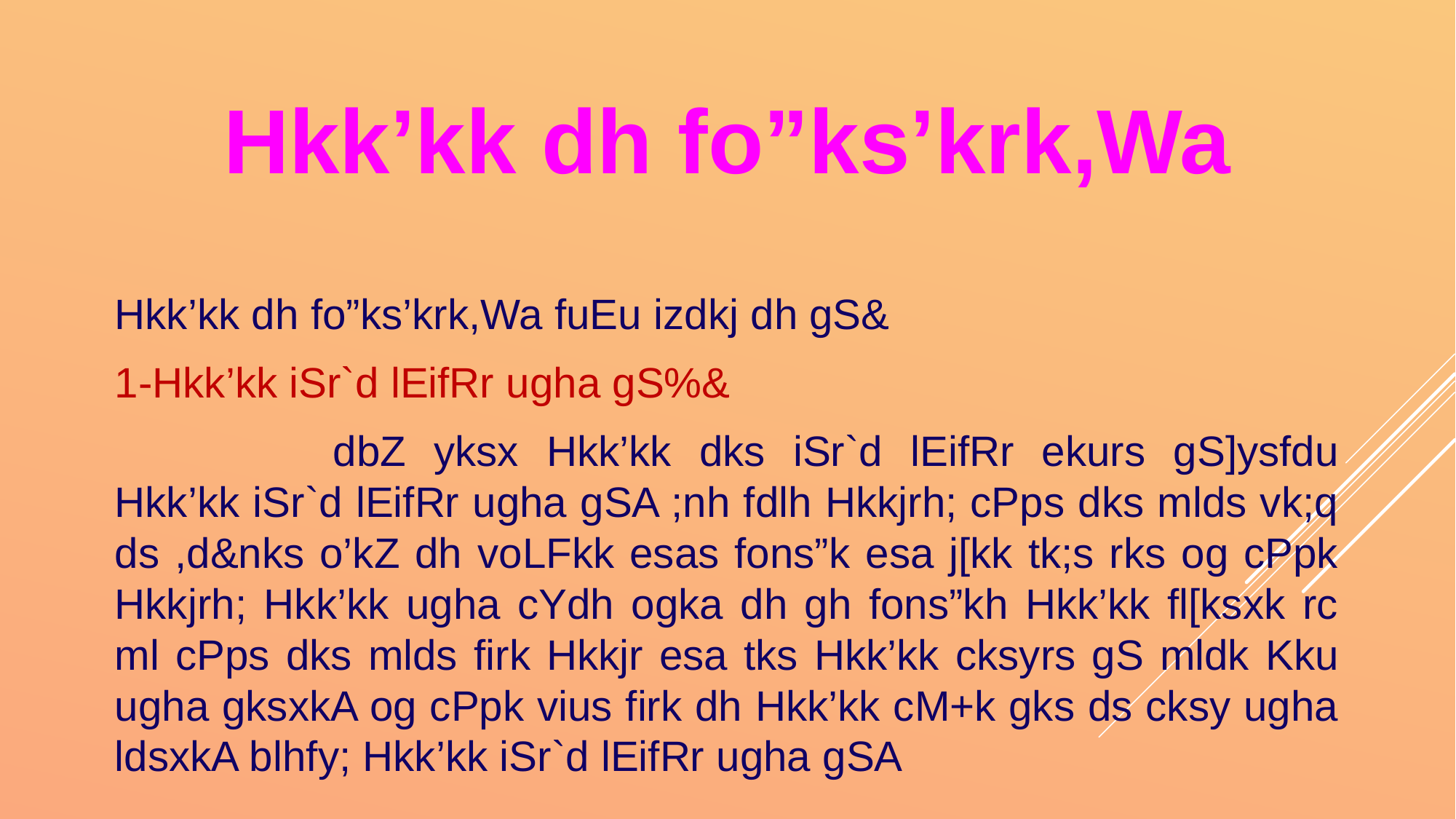

# Hkk’kk dh fo”ks’krk,Wa
Hkk’kk dh fo”ks’krk,Wa fuEu izdkj dh gS&
1-Hkk’kk iSr`d lEifRr ugha gS%&
		dbZ yksx Hkk’kk dks iSr`d lEifRr ekurs gS]ysfdu Hkk’kk iSr`d lEifRr ugha gSA ;nh fdlh Hkkjrh; cPps dks mlds vk;q ds ,d&nks o’kZ dh voLFkk esas fons”k esa j[kk tk;s rks og cPpk Hkkjrh; Hkk’kk ugha cYdh ogka dh gh fons”kh Hkk’kk fl[ksxk rc ml cPps dks mlds firk Hkkjr esa tks Hkk’kk cksyrs gS mldk Kku ugha gksxkA og cPpk vius firk dh Hkk’kk cM+k gks ds cksy ugha ldsxkA blhfy; Hkk’kk iSr`d lEifRr ugha gSA